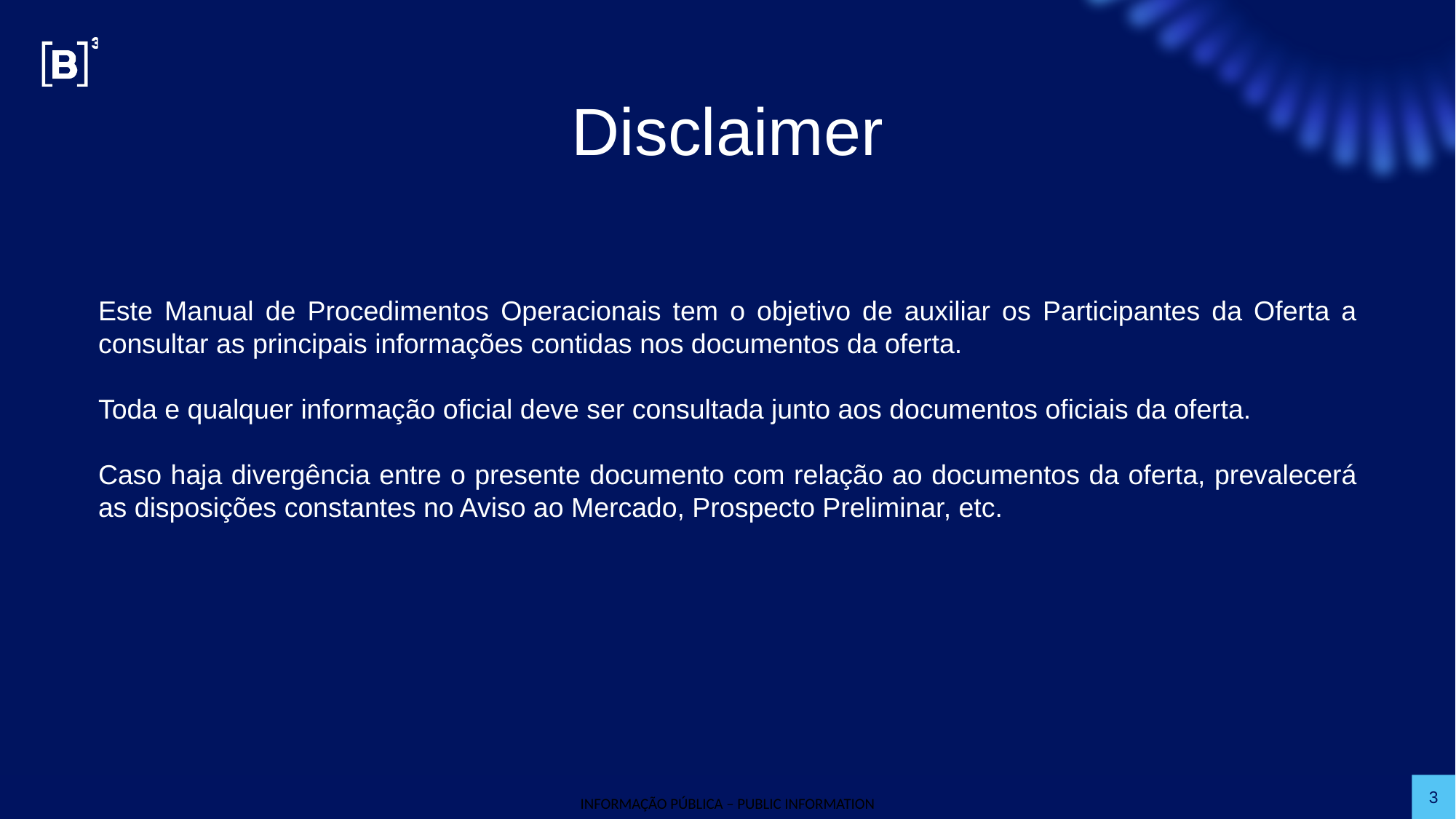

Disclaimer
Este Manual de Procedimentos Operacionais tem o objetivo de auxiliar os Participantes da Oferta a consultar as principais informações contidas nos documentos da oferta.

Toda e qualquer informação oficial deve ser consultada junto aos documentos oficiais da oferta.

Caso haja divergência entre o presente documento com relação ao documentos da oferta, prevalecerá as disposições constantes no Aviso ao Mercado, Prospecto Preliminar, etc.